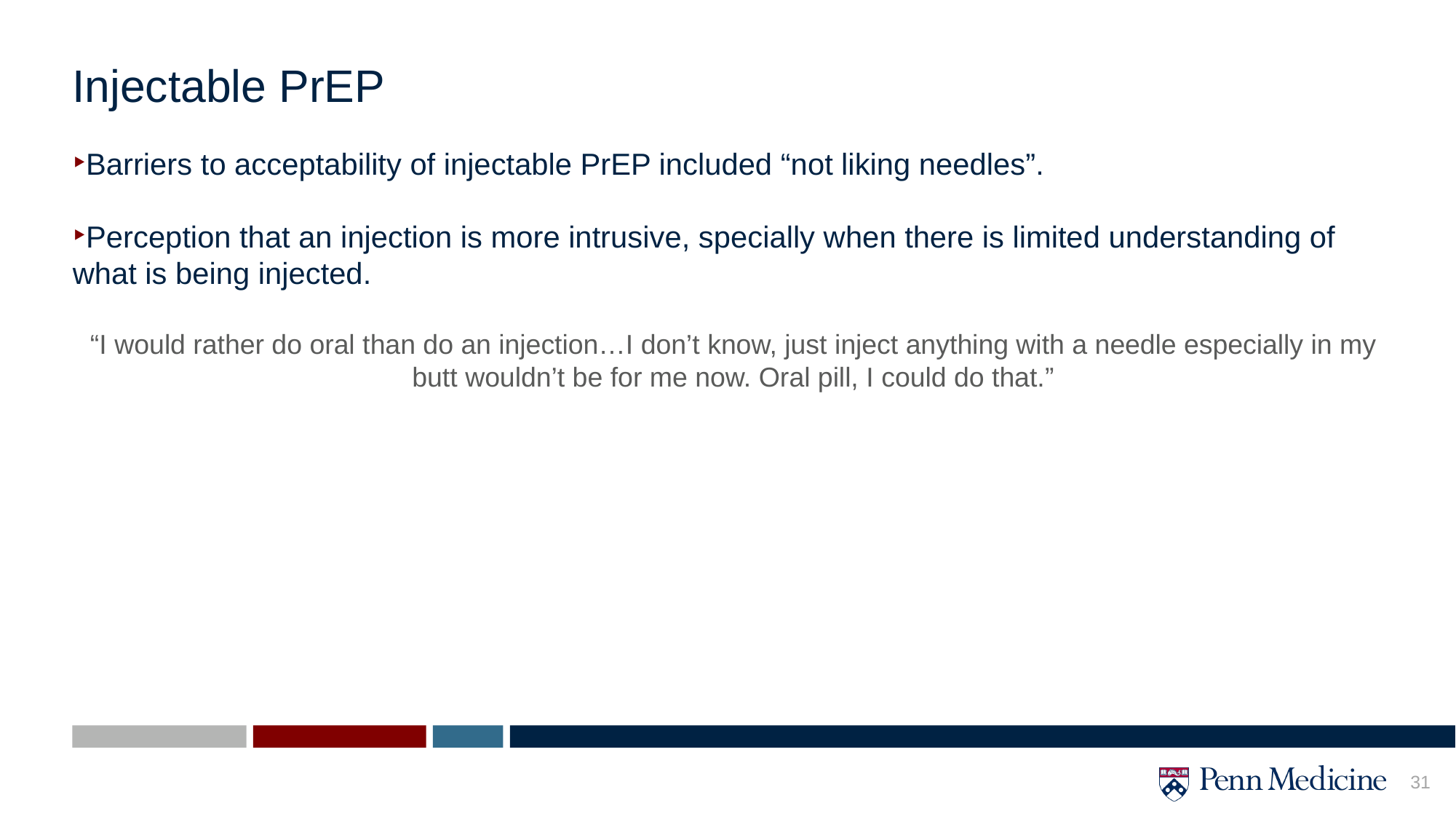

# Injectable PrEP
Barriers to acceptability of injectable PrEP included “not liking needles”.

Perception that an injection is more intrusive, specially when there is limited understanding of what is being injected.

“I would rather do oral than do an injection…I don’t know, just inject anything with a needle especially in my butt wouldn’t be for me now. Oral pill, I could do that.”